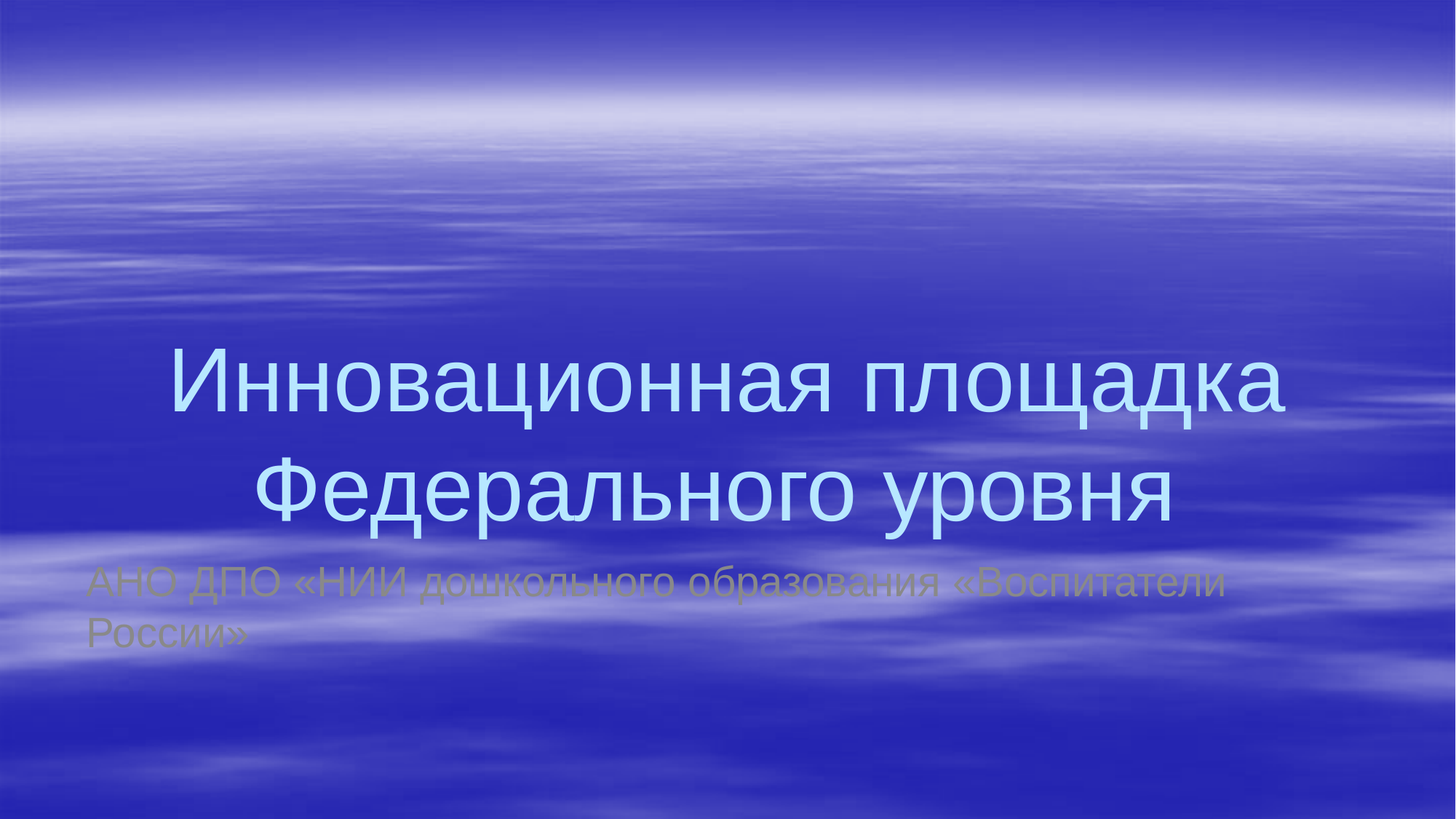

Инновационная площадка Федерального уровня
АНО ДПО «НИИ дошкольного образования «Воспитатели России»